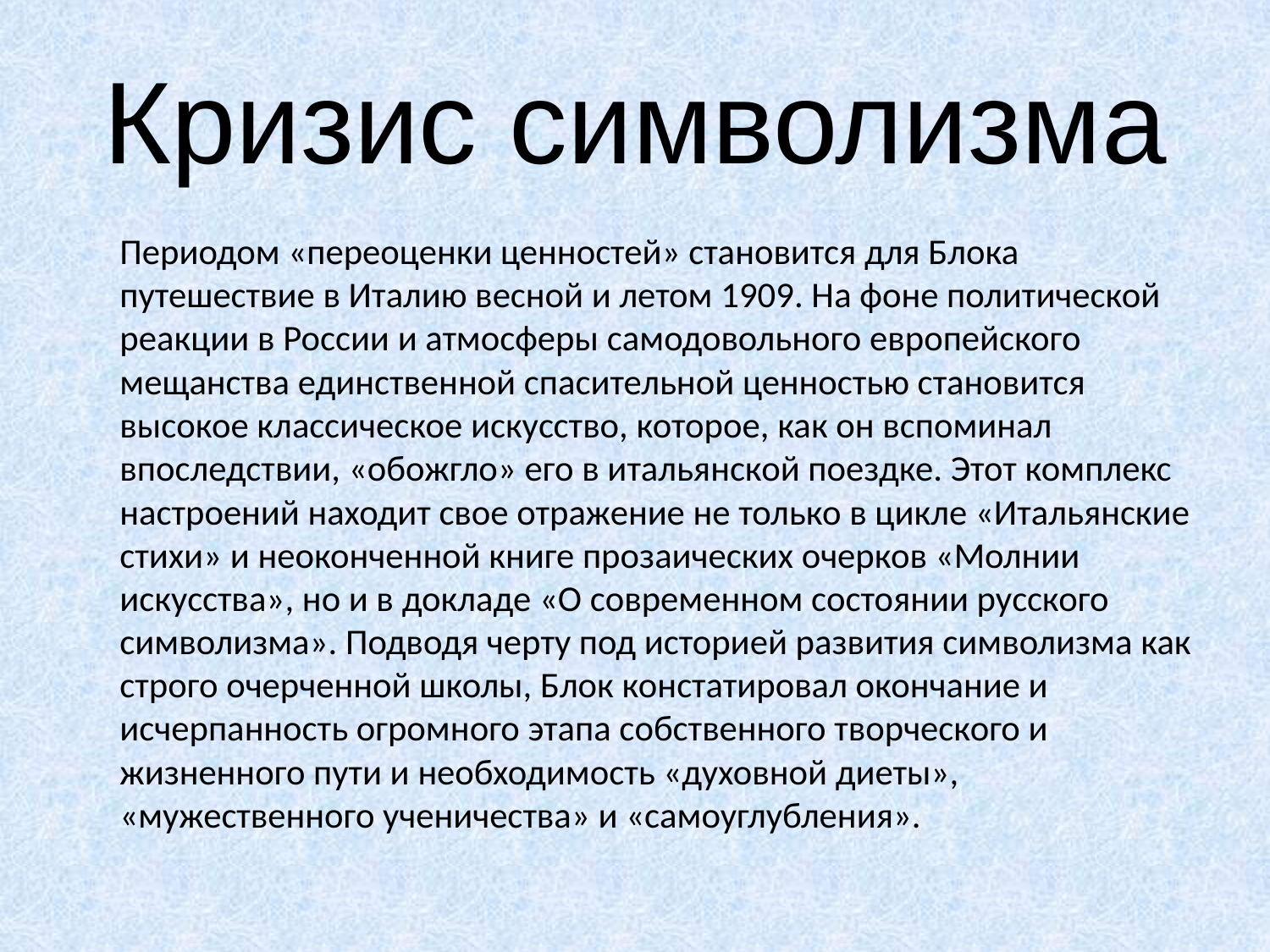

# Кризис символизма
		Периодом «переоценки ценностей» становится для Блока путешествие в Италию весной и летом 1909. На фоне политической реакции в России и атмосферы самодовольного европейского мещанства единственной спасительной ценностью становится высокое классическое искусство, которое, как он вспоминал впоследствии, «обожгло» его в итальянской поездке. Этот комплекс настроений находит свое отражение не только в цикле «Итальянские стихи» и неоконченной книге прозаических очерков «Молнии искусства», но и в докладе «О современном состоянии русского символизма». Подводя черту под историей развития символизма как строго очерченной школы, Блок констатировал окончание и исчерпанность огромного этапа собственного творческого и жизненного пути и необходимость «духовной диеты», «мужественного ученичества» и «самоуглубления».